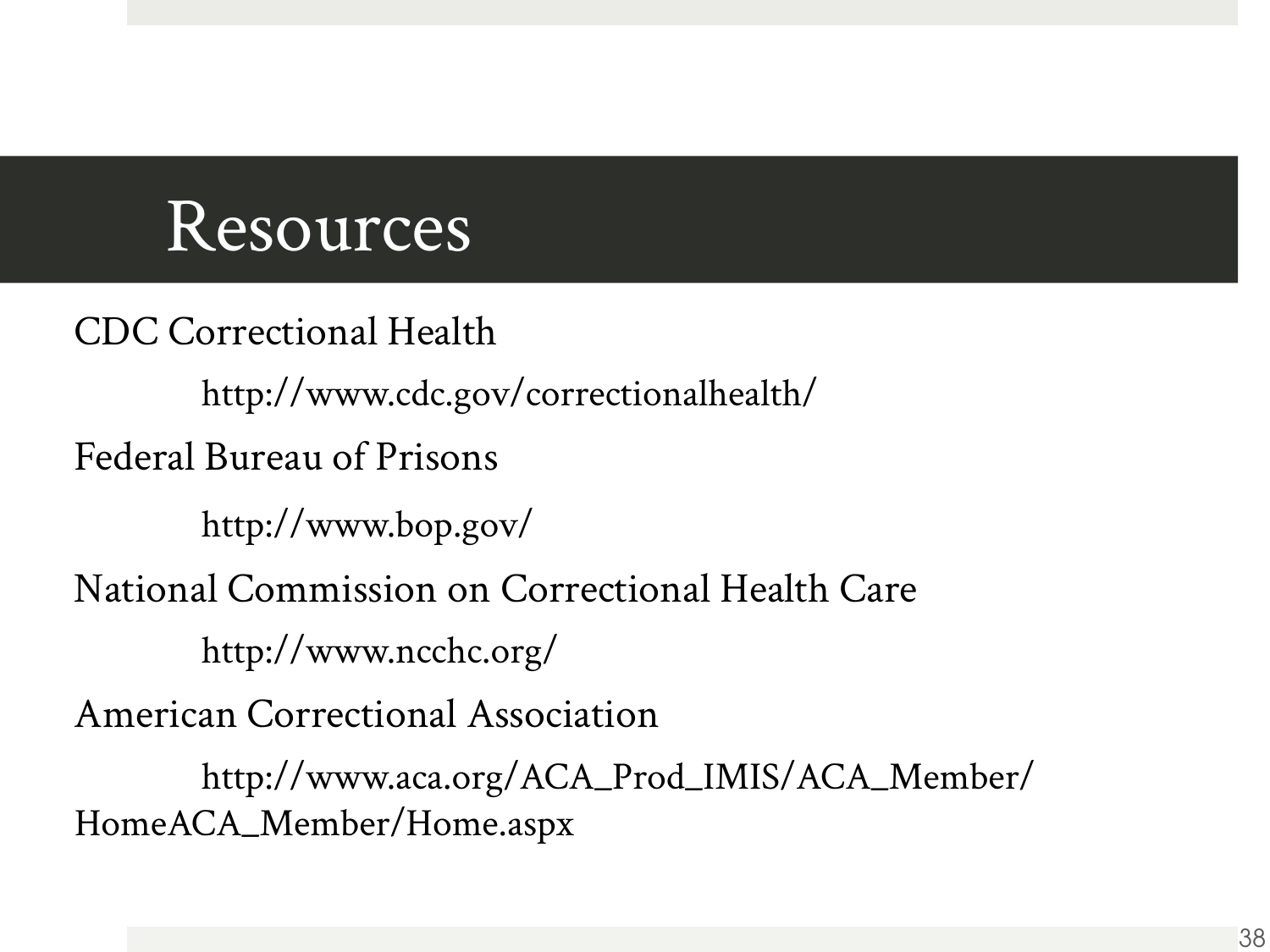

# Resources
CDC Correctional Health
	http://www.cdc.gov/correctionalhealth/
Federal Bureau of Prisons
	http://www.bop.gov/
National Commission on Correctional Health Care
	http://www.ncchc.org/
American Correctional Association
	http://www.aca.org/ACA_Prod_IMIS/ACA_Member/	HomeACA_Member/Home.aspx
38